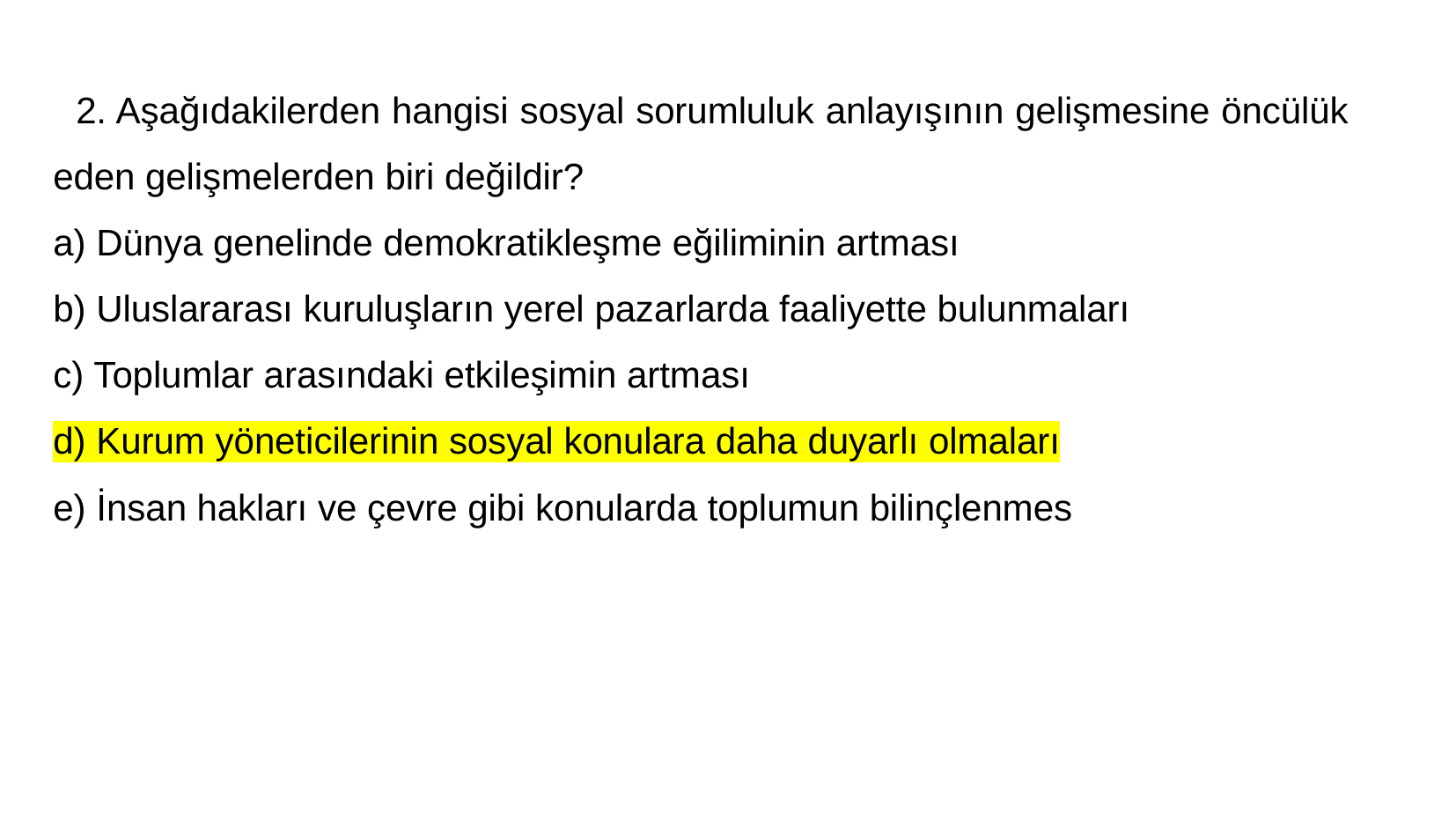

# 2. Aşağıdakilerden hangisi sosyal sorumluluk anlayışının gelişmesine öncülük
eden gelişmelerden biri değildir?
a) Dünya genelinde demokratikleşme eğiliminin artması
b) Uluslararası kuruluşların yerel pazarlarda faaliyette bulunmaları
c) Toplumlar arasındaki etkileşimin artması
d) Kurum yöneticilerinin sosyal konulara daha duyarlı olmaları
e) İnsan hakları ve çevre gibi konularda toplumun bilinçlenmes